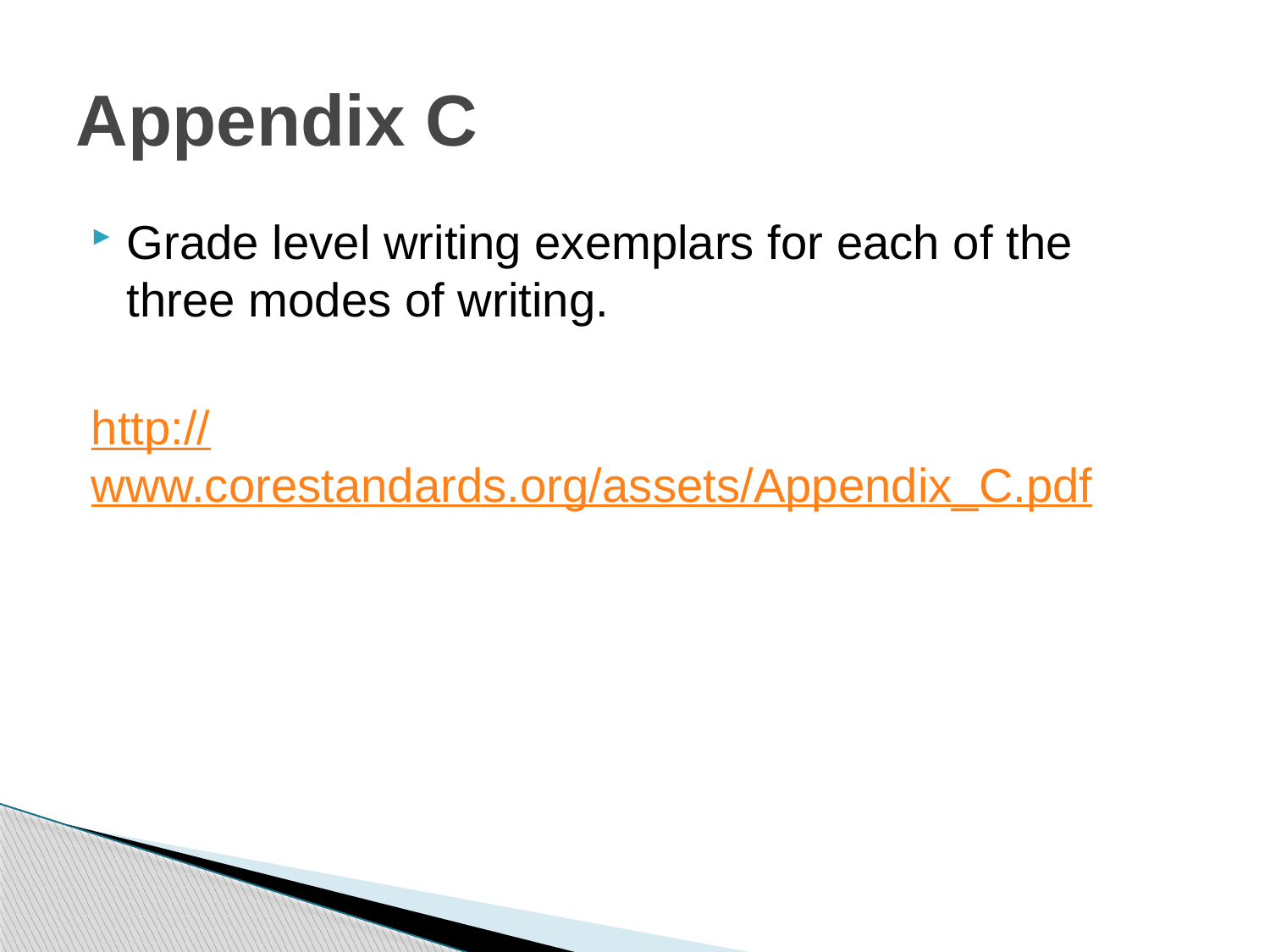

# Appendix C
Grade level writing exemplars for each of the three modes of writing.

http://www.corestandards.org/assets/Appendix_C.pdf